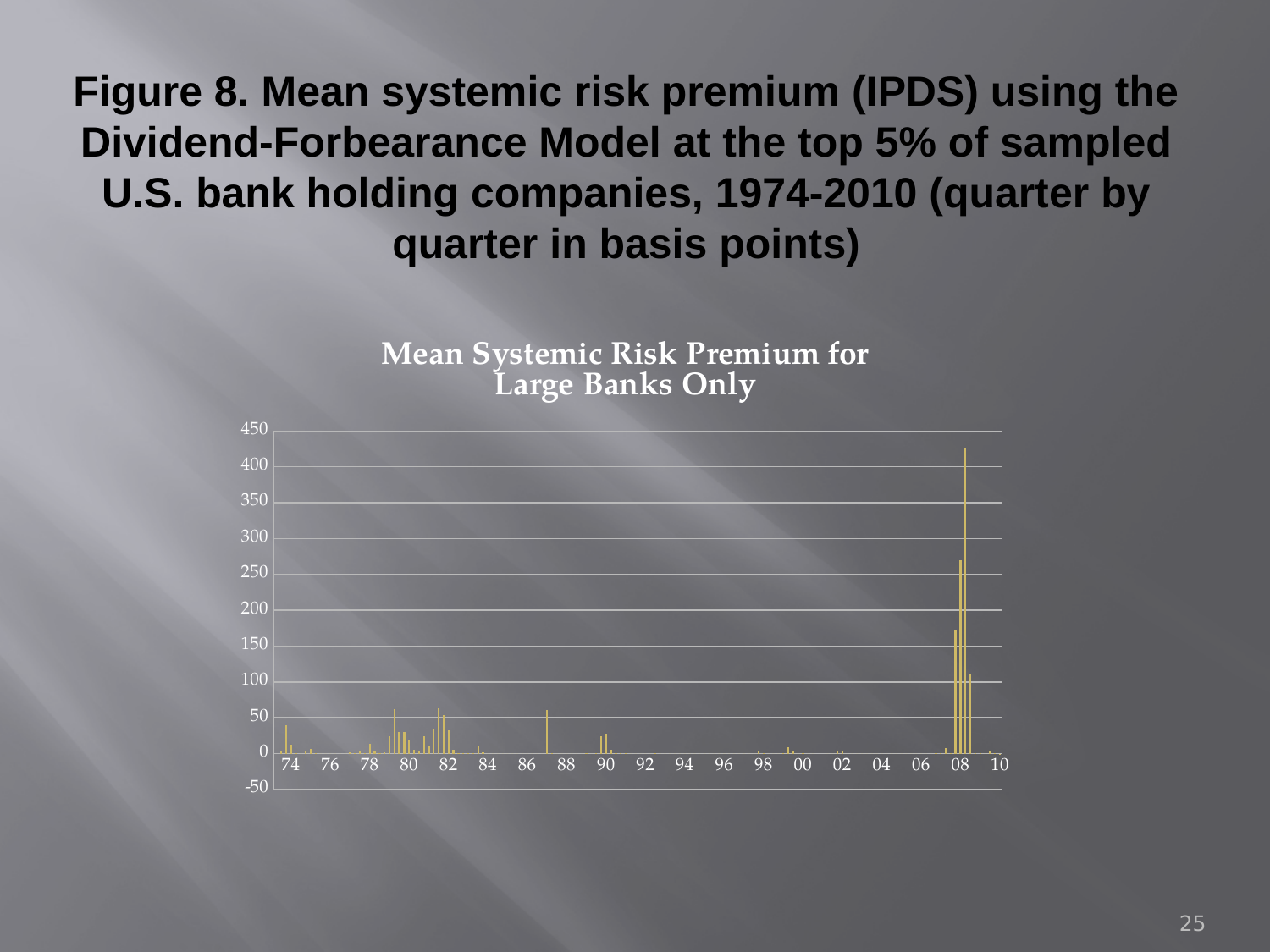

# Figure 8. Mean systemic risk premium (IPDS) using the Dividend-Forbearance Model at the top 5% of sampled U.S. bank holding companies, 1974-2010 (quarter by quarter in basis points)

### Chart: Mean Systemic Risk Premium for
Large Banks Only

| Category |  |
|---|---|
|  | None |
|  | 3.3665119999999997 |
|  | 39.10267 |
| 74 | 12.81611 |
|  | 0.923125 |
|  | 0.008910700000000027 |
|  | 2.902522 |
|  | 6.5851949999999855 |
|  | 0.0418235 |
|  | 0.0034935000000000166 |
|  | 0.005031500000000013 |
| 76 | 0.0047501 |
|  | 0.0061689 |
|  | 0.00043000000000000113 |
|  | 0.0021636000000000155 |
|  | 2.290051 |
|  | 0.6701283000000029 |
|  | 2.65059 |
|  | 0.2351832 |
| 78 | 14.10239 |
|  | 2.905393 |
|  | 1.050415 |
|  | 1.92493 |
|  | 24.53219 |
|  | 61.94381 |
|  | 29.71441 |
|  | 30.591819999999988 |
| 80 | 19.115810000000035 |
|  | 5.6746879999999855 |
|  | 3.166038 |
|  | 24.47590999999991 |
|  | 10.43695 |
|  | 34.69781000000001 |
|  | 63.41148 |
|  | 53.74822 |
| 82 | 32.32752 |
|  | 5.958667000000022 |
|  | 0.4743232000000013 |
|  | 0.0904428 |
|  | 0.09228719999999999 |
|  | 0.2403847 |
|  | 11.262550000000006 |
|  | 1.328651 |
| 84 | 0.0308547 |
|  | 0.006601500000000002 |
|  | 6.900000000000063e-06 |
|  | 0.0031925000000000052 |
|  | 1.160000000000015e-07 |
|  | 0.0046647 |
|  | 1.5700000000000138e-05 |
|  | 0.0174847 |
| 86 | 1.950000000000023e-07 |
|  | 0.0002037 |
|  | 0.004406300000000037 |
|  | 6.020000000000025e-05 |
|  | 60.42321000000001 |
|  | 0.2137789 |
|  | 0.0004836000000000031 |
|  | 8.990000000000066e-06 |
| 88 | 7.880000000000069e-07 |
|  | 2.6600000000000258e-06 |
|  | 1.3200000000000121e-06 |
|  | 8.980000000000133e-11 |
|  | 0.3004455000000003 |
|  | 0.01922320000000004 |
|  | 0.2279801 |
|  | 24.11152 |
| 90 | 27.58720999999991 |
|  | 5.0010159999999955 |
|  | 0.2188194000000012 |
|  | 0.10123180000000002 |
|  | 0.08831620000000003 |
|  | 9.470000000000084e-06 |
|  | 0.000555100000000003 |
|  | 3.9800000000000276e-05 |
| 92 | 6.940000000000164e-17 |
|  | 9.080000000000079e-07 |
|  | 0.04506190000000002 |
|  | 1.970000000000031e-10 |
|  | 9.330000000000082e-07 |
|  | 4.3500000000000396e-08 |
|  | 4.6000000000000327e-07 |
|  | 1.060000000000024e-17 |
| 94 | 5.5900000000000405e-06 |
|  | 1.5500000000000172e-07 |
|  | 2.1500000000000264e-10 |
|  | -1.5100000000000275e-14 |
|  | 1.8100000000000185e-07 |
|  | 8.110000000000048e-06 |
|  | 4.3300000000000426e-07 |
|  | 8.290000000000066e-08 |
| 96 | 3.610000000000026e-06 |
|  | 0.0014862000000000041 |
|  | 0.0024593 |
|  | 3.110000000000019e-05 |
|  | 0.0165791 |
|  | 9.010000000000061e-06 |
|  | 2.970000000000015e-05 |
|  | 3.177735 |
| 98 | 0.39039350000000145 |
|  | 0.007357900000000001 |
|  | 0.0009481000000000023 |
|  | 0.0022506 |
|  | 0.7059426 |
|  | 9.049940999999999 |
|  | 3.6203140000000116 |
|  | 0.0164019 |
| 00 | 0.3554220000000016 |
|  | 0.005519300000000013 |
|  | -0.0010947 |
|  | None |
|  | None |
|  | 7.94000000000006e-05 |
|  | -2.1200000000000183e-05 |
|  | 2.517915 |
| 02 | 2.683117000000016 |
|  | 0.0219977 |
|  | 3.87000000000002e-05 |
|  | -2.3800000000000208e-07 |
|  | -1.7400000000000267e-12 |
|  | -9.740000000000108e-12 |
|  | -5.2300000000000824e-11 |
|  | -2.6600000000000543e-15 |
| 04 | -1.330000000000023e-12 |
|  | -3.1400000000000516e-12 |
|  | -9.73000000000009e-10 |
|  | -2.1000000000000367e-12 |
|  | -2.7100000000000406e-11 |
|  | -2.080000000000042e-14 |
|  | -4.680000000000037e-07 |
|  | -1.3000000000000202e-11 |
| 06 | -1.480000000000046e-24 |
|  | -3.5800000000000426e-08 |
|  | -3.260000000000054e-11 |
|  | 0.1967365 |
|  | 0.6947602 |
|  | 7.441204000000012 |
|  | 0.8384486 |
|  | 171.33120000000065 |
| 08 | 270.3200999999996 |
|  | 426.0439999999999 |
|  | 110.41820000000033 |
|  | 0.8524165999999971 |
|  | 0.7036783000000006 |
|  | -0.0187798 |
|  | 2.5723259999999977 |
|  | 0.9348658 |
| 10 | -0.24442120000000078 |
25